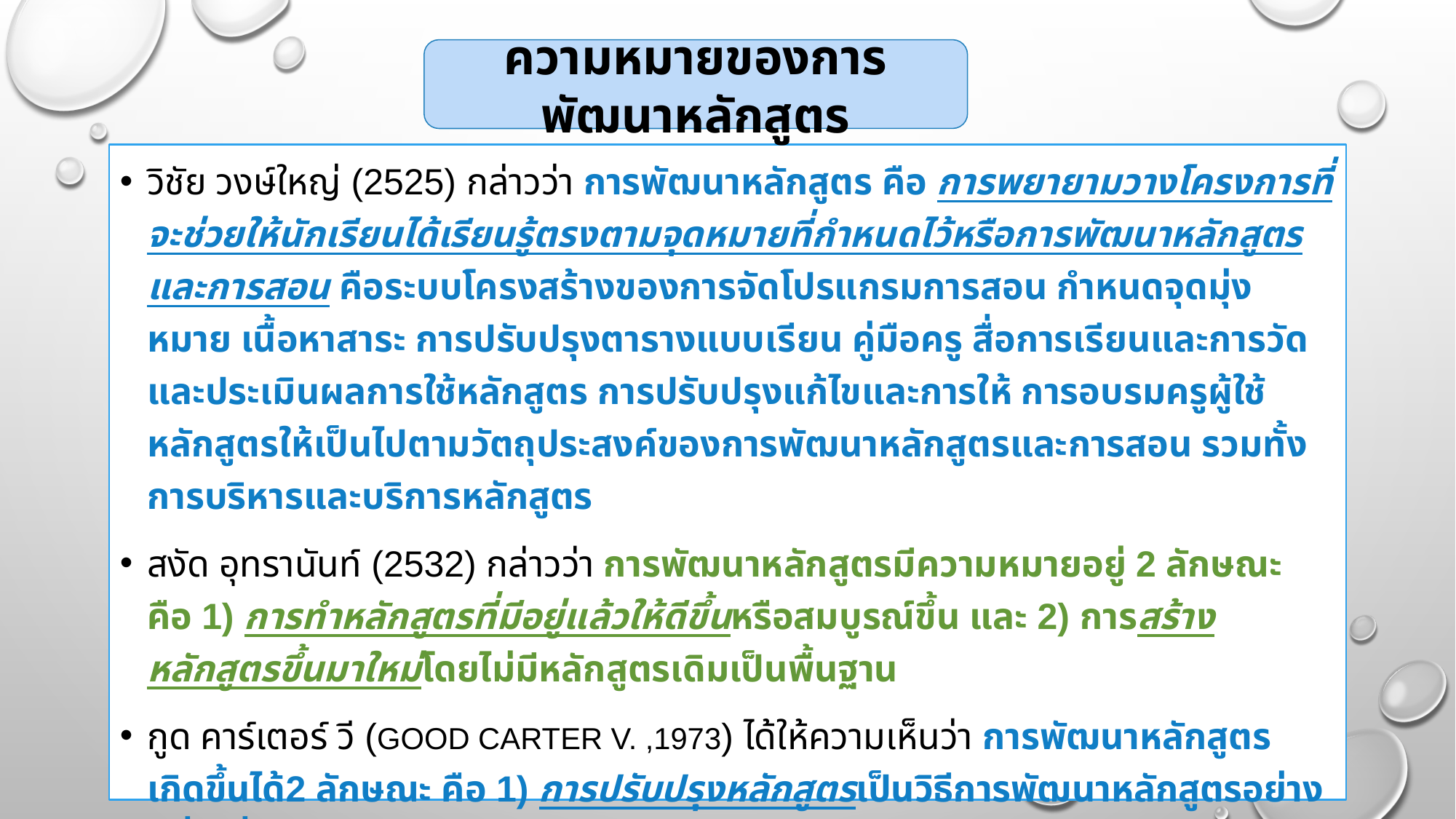

ความหมายของการพัฒนาหลักสูตร
วิชัย วงษ์ใหญ่ (2525) กล่าวว่า การพัฒนาหลักสูตร คือ การพยายามวางโครงการที่จะช่วยให้นักเรียนได้เรียนรู้ตรงตามจุดหมายที่กำหนดไว้หรือการพัฒนาหลักสูตรและการสอน คือระบบโครงสร้างของการจัดโปรแกรมการสอน กำหนดจุดมุ่งหมาย เนื้อหาสาระ การปรับปรุงตารางแบบเรียน คู่มือครู สื่อการเรียนและการวัดและประเมินผลการใช้หลักสูตร การปรับปรุงแก้ไขและการให้ การอบรมครูผู้ใช้หลักสูตรให้เป็นไปตามวัตถุประสงค์ของการพัฒนาหลักสูตรและการสอน รวมทั้งการบริหารและบริการหลักสูตร
สงัด อุทรานันท์ (2532) กล่าวว่า การพัฒนาหลักสูตรมีความหมายอยู่ 2 ลักษณะ คือ 1) การทำหลักสูตรที่มีอยู่แล้วให้ดีขึ้นหรือสมบูรณ์ขึ้น และ 2) การสร้างหลักสูตรขึ้นมาใหม่โดยไม่มีหลักสูตรเดิมเป็นพื้นฐาน
กูด คาร์เตอร์ วี (Good Carter V. ,1973) ได้ให้ความเห็นว่า การพัฒนาหลักสูตร เกิดขึ้นได้2 ลักษณะ คือ 1) การปรับปรุงหลักสูตรเป็นวิธีการพัฒนาหลักสูตรอย่างหนึ่งเพื่อให้เหมาะสมกับโรงเรียนหรือระบบโรงเรียน จุดหมายของการสอน วัสดุอุปกรณ์วิธีสอนรวมทั้ง การประเมินผล และ 2) การเปลี่ยนแปลงหลักสูตร หมายถึงการแก้ไขหลักสูตรให้แตกต่างไปจากเดิมเป็นการสร้างโอกาสทางการเรียนขึ้นไป